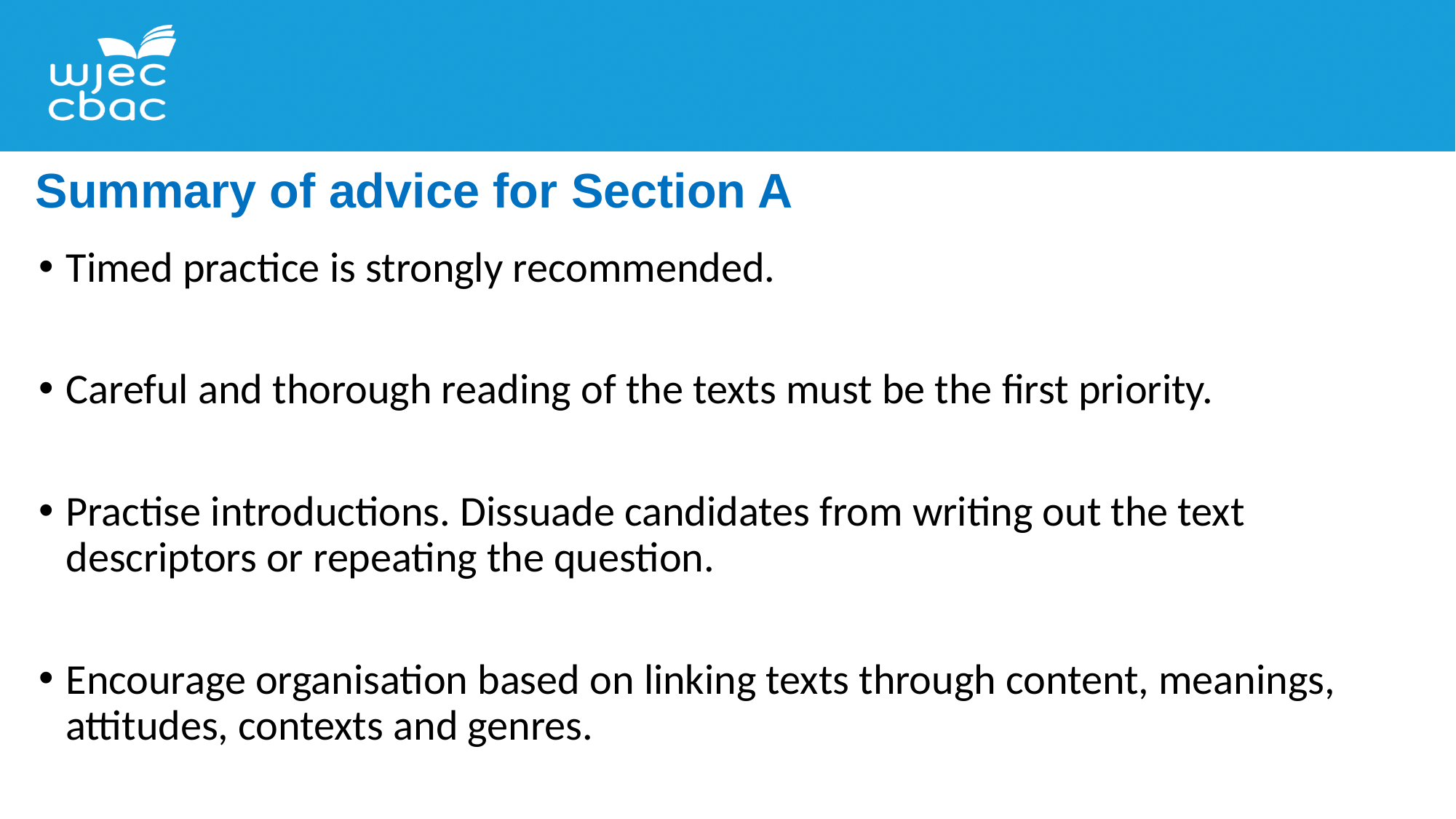

Summary of advice for Section A
Timed practice is strongly recommended.

Careful and thorough reading of the texts must be the first priority.

Practise introductions. Dissuade candidates from writing out the text descriptors or repeating the question.

Encourage organisation based on linking texts through content, meanings, attitudes, contexts and genres.